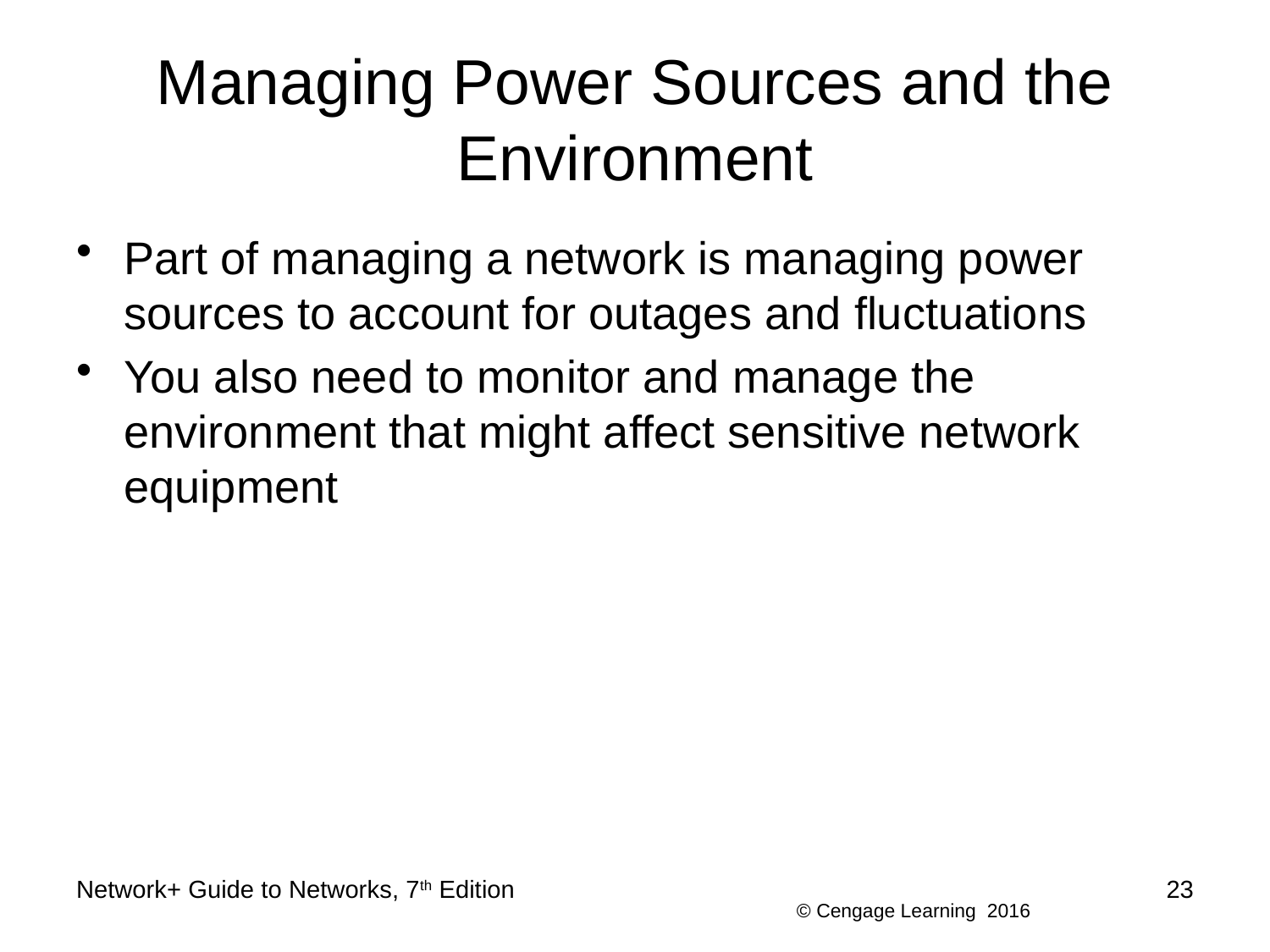

# Managing Power Sources and the Environment
Part of managing a network is managing power sources to account for outages and fluctuations
You also need to monitor and manage the environment that might affect sensitive network equipment

Network+ Guide to Networks, 7th Edition
23